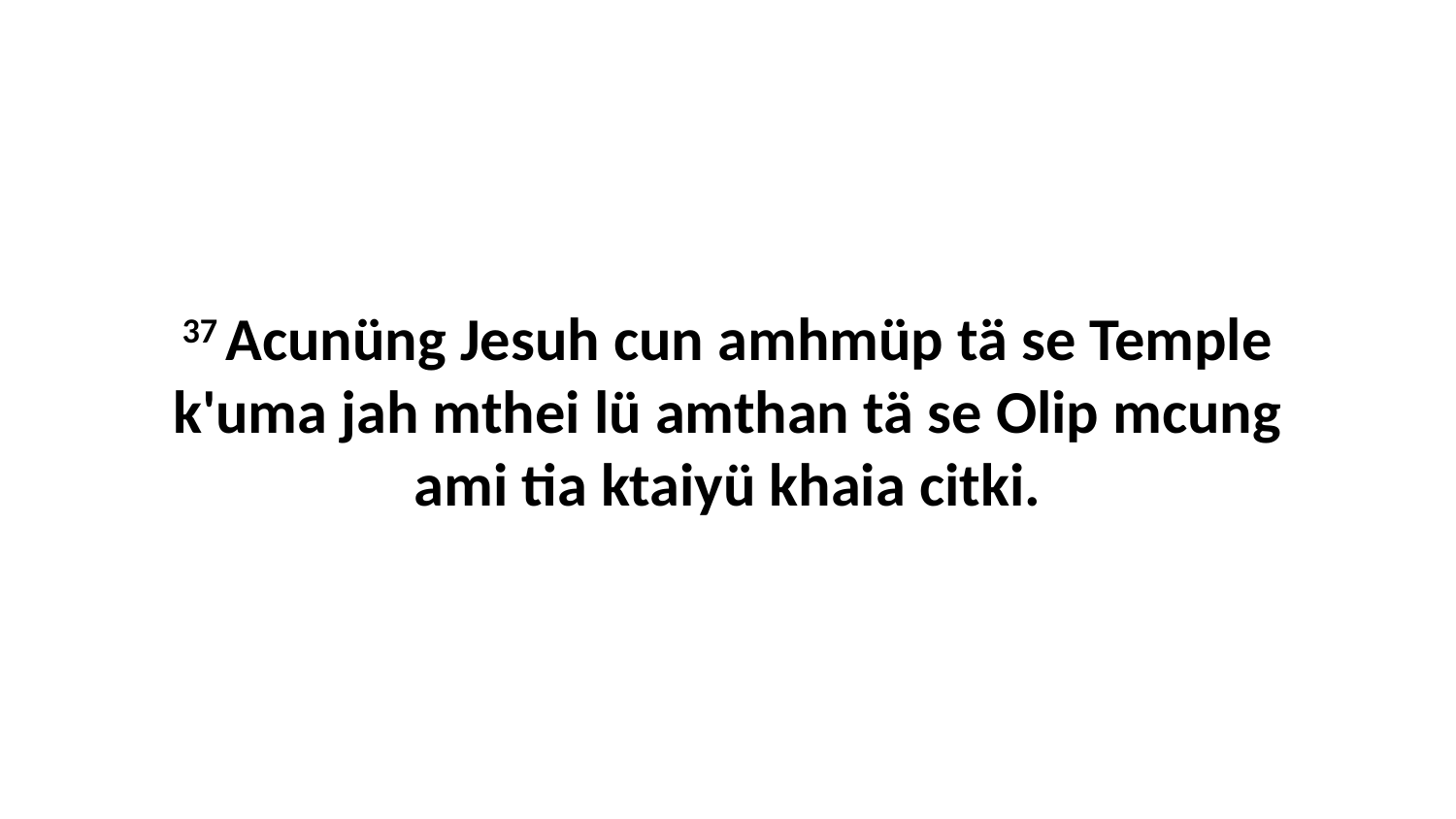

37 Acunüng Jesuh cun amhmüp tä se Temple k'uma jah mthei lü amthan tä se Olip mcung ami tia ktaiyü khaia citki.